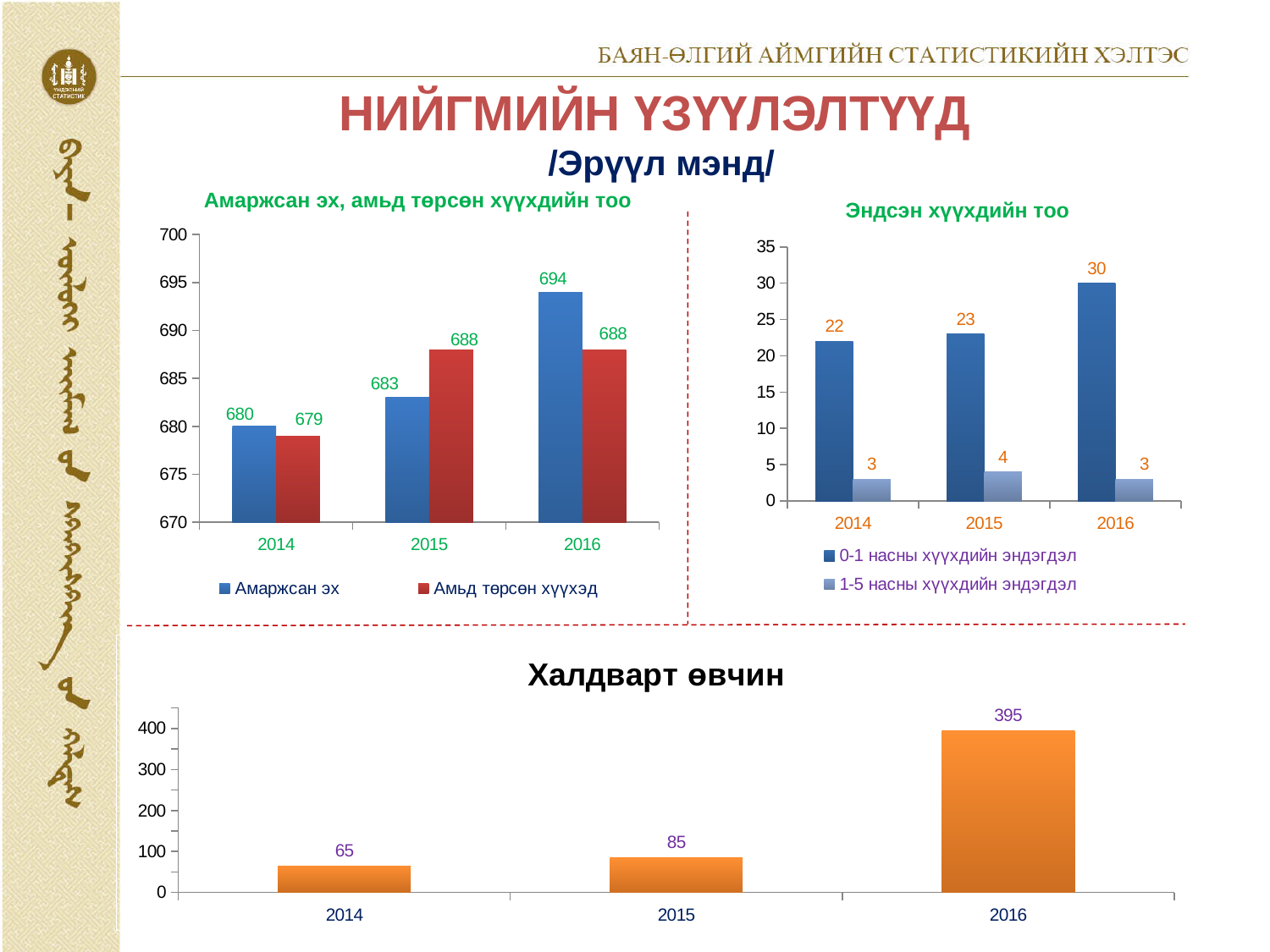

НИЙГМИЙН ҮЗҮҮЛЭЛТҮҮД
/Эрүүл мэнд/
# Амаржсан эх, амьд төрсөн хүүхдийн тоо
            Эндсэн хүүхдийн тоо

### Chart

| Category | Амаржсан эх | Амьд төрсөн хүүхэд |
|---|---|---|
| 2014 | 680.0 | 679.0 |
| 2015 | 683.0 | 688.0 |
| 2016 | 694.0 | 688.0 |

### Chart

| Category | 0-1 насны хүүхдийн эндэгдэл | 1-5 насны хүүхдийн эндэгдэл |
|---|---|---|
| 2014 | 22.0 | 3.0 |
| 2015 | 23.0 | 4.0 |
| 2016 | 30.0 | 3.0 |

### Chart:

| Category | Халдварт өвчин |
|---|---|
| 2014 | 65.0 |
| 2015 | 85.0 |
| 2016 | 395.0 |